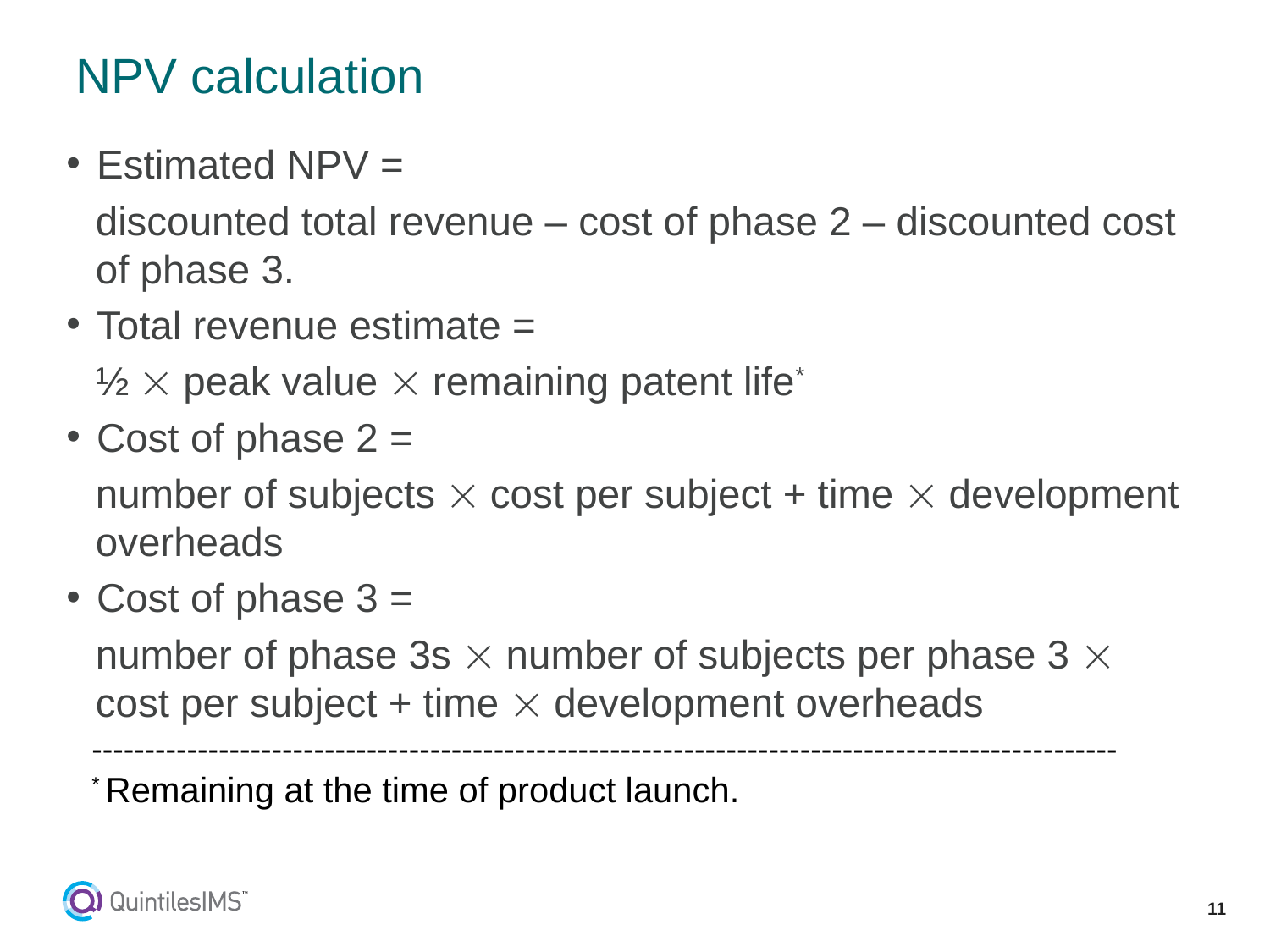

# NPV calculation
Estimated NPV =
discounted total revenue – cost of phase 2 – discounted cost of phase 3.
Total revenue estimate =
½ × peak value × remaining patent life*
Cost of phase 2 =
number of subjects × cost per subject + time × development overheads
Cost of phase 3 =
number of phase 3s × number of subjects per phase 3 × cost per subject + time × development overheads
-------------------------------------------------------------------------------------------------
* Remaining at the time of product launch.